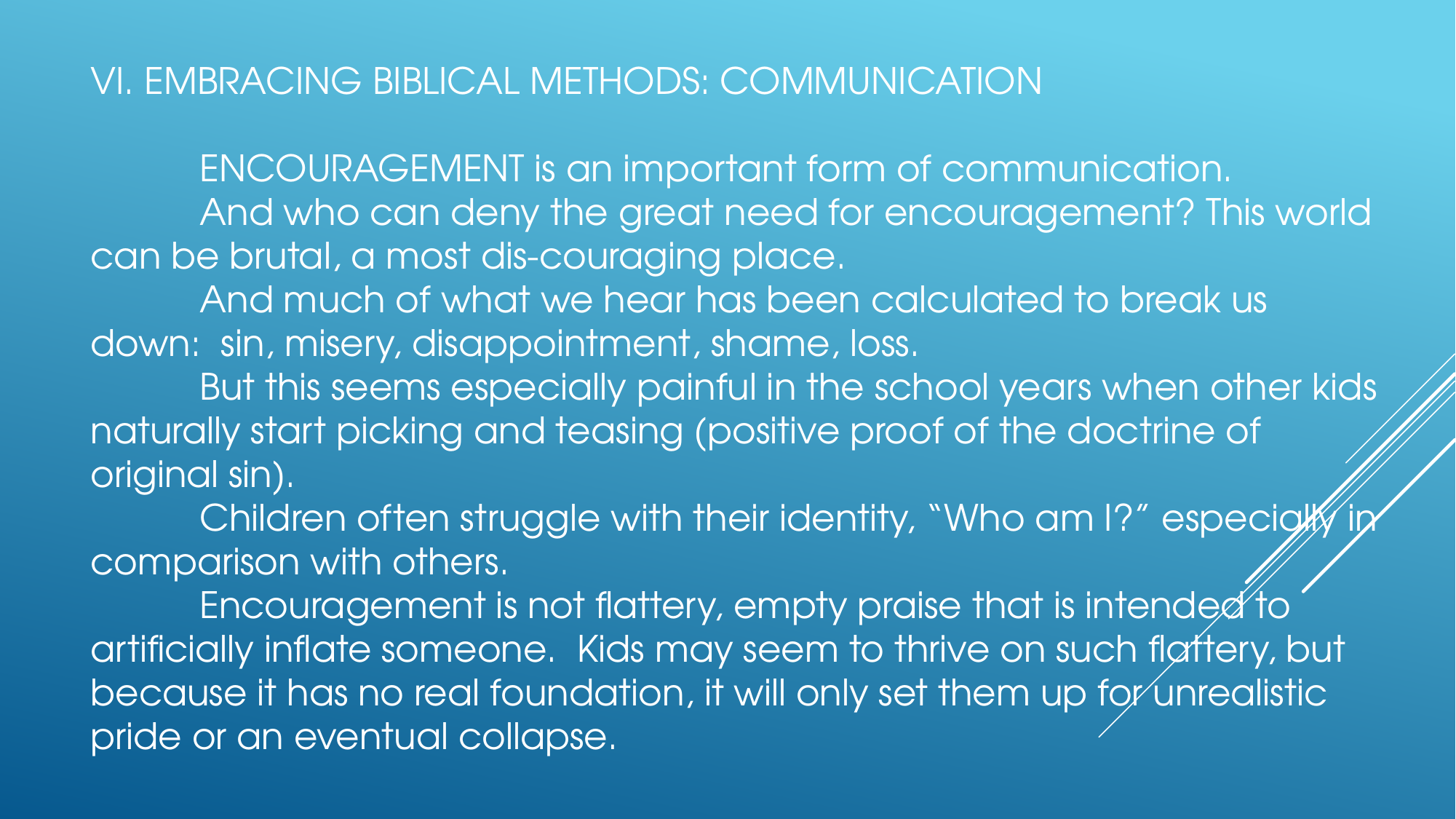

VI. EMBRACING BIBLICAL METHODS: COMMUNICATION

	ENCOURAGEMENT is an important form of communication.
	And who can deny the great need for encouragement? This world can be brutal, a most dis-couraging place.
	And much of what we hear has been calculated to break us down:  sin, misery, disappointment, shame, loss.
	But this seems especially painful in the school years when other kids naturally start picking and teasing (positive proof of the doctrine of original sin).
	Children often struggle with their identity, “Who am I?” especially in comparison with others.
	Encouragement is not flattery, empty praise that is intended to artificially inflate someone.  Kids may seem to thrive on such flattery, but because it has no real foundation, it will only set them up for unrealistic pride or an eventual collapse.